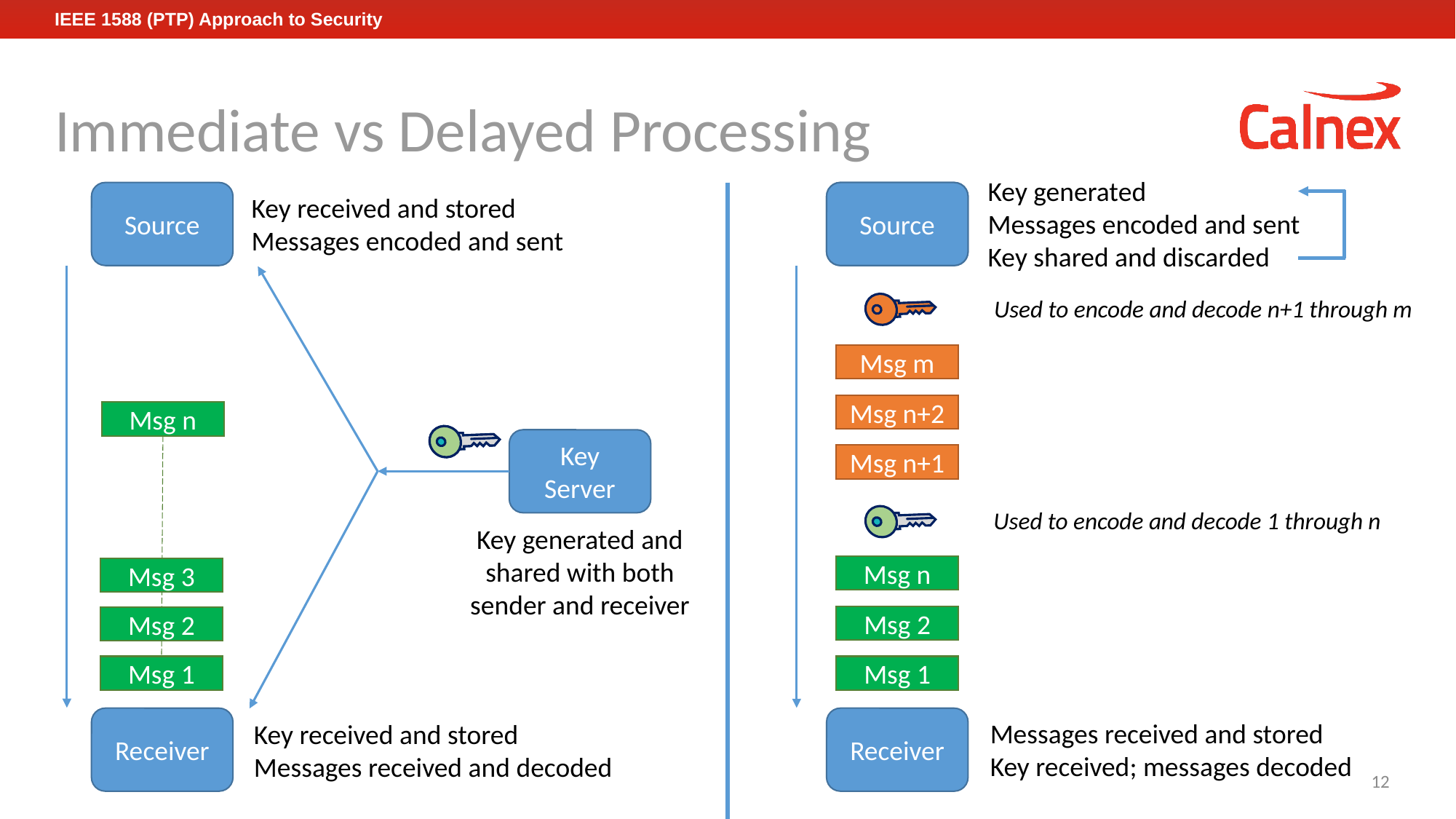

Msg n
Msg 3
Msg 2
Msg 1

IEEE 1588 (PTP) Approach to Security
# Immediate vs Delayed Processing

Msg n
Msg 2
Msg 1
Msg m
Msg n+2
Msg n+1
Key generated
Messages encoded and sent
Key shared and discarded
Source
Source
Source
Key received and stored
Messages encoded and sent

Used to encode and decode n+1 through m
Msg m
Msg n+2
Msg n+1
Msg n
Msg 3
Msg 2
Msg 1

Key Server

Used to encode and decode 1 through n
Key generated and shared with both sender and receiver
Msg n
Msg 2
Msg 1
Receiver
Receiver
Messages received and stored
Key received; messages decoded
Key received and stored
Messages received and decoded
12